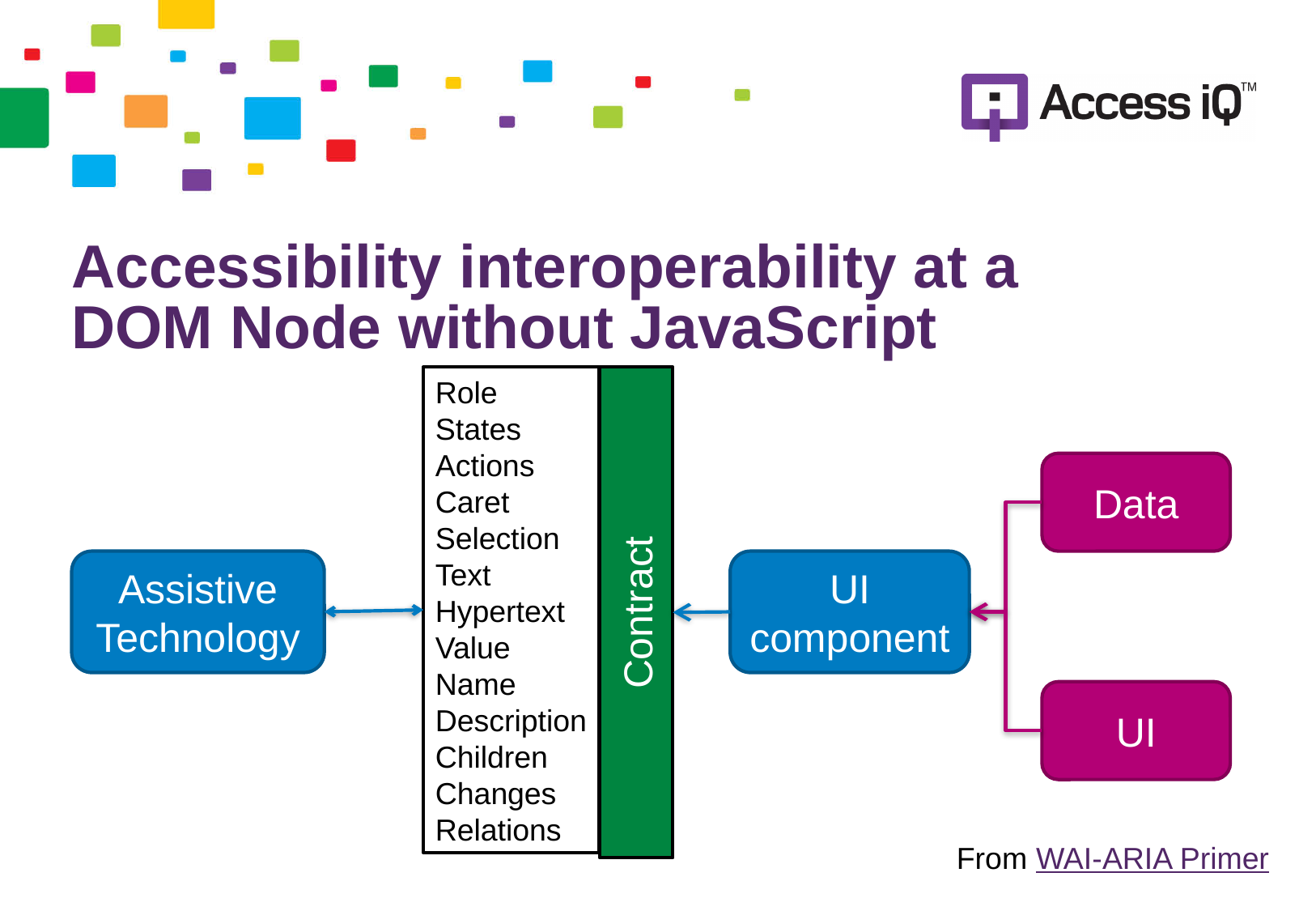

# Accessibility interoperability at a DOM Node without JavaScript
Role
States
Actions
Caret
Selection
Text
Hypertext
Value
Name
Description
Children
Changes
Relations
Contract
Data
UI
component
Assistive Technology
UI
From WAI-ARIA Primer